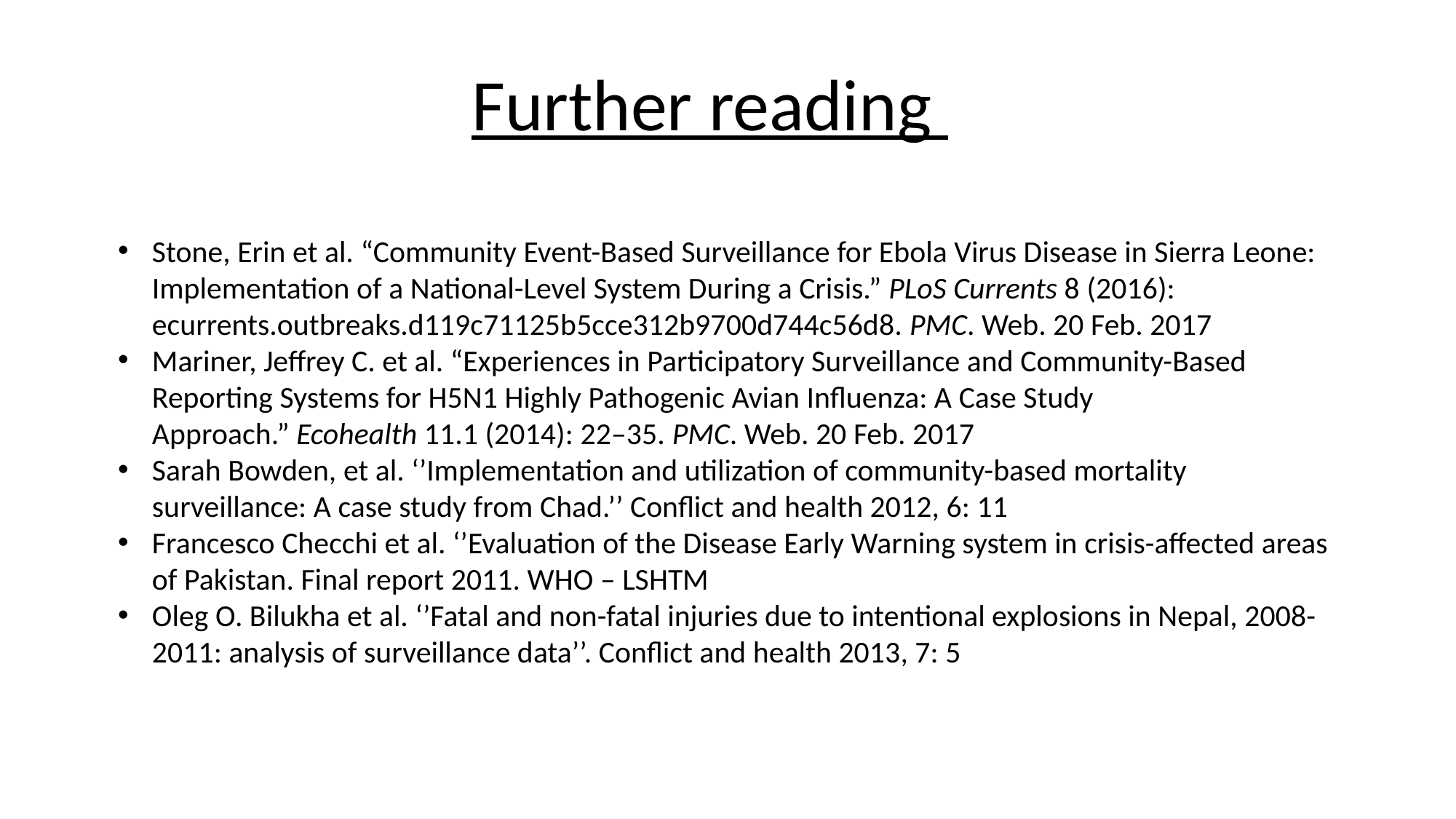

Further reading
Stone, Erin et al. “Community Event-Based Surveillance for Ebola Virus Disease in Sierra Leone: Implementation of a National-Level System During a Crisis.” PLoS Currents 8 (2016): ecurrents.outbreaks.d119c71125b5cce312b9700d744c56d8. PMC. Web. 20 Feb. 2017
Mariner, Jeffrey C. et al. “Experiences in Participatory Surveillance and Community-Based Reporting Systems for H5N1 Highly Pathogenic Avian Influenza: A Case Study Approach.” Ecohealth 11.1 (2014): 22–35. PMC. Web. 20 Feb. 2017
Sarah Bowden, et al. ‘’Implementation and utilization of community-based mortality surveillance: A case study from Chad.’’ Conflict and health 2012, 6: 11
Francesco Checchi et al. ‘’Evaluation of the Disease Early Warning system in crisis-affected areas of Pakistan. Final report 2011. WHO – LSHTM
Oleg O. Bilukha et al. ‘’Fatal and non-fatal injuries due to intentional explosions in Nepal, 2008-2011: analysis of surveillance data’’. Conflict and health 2013, 7: 5